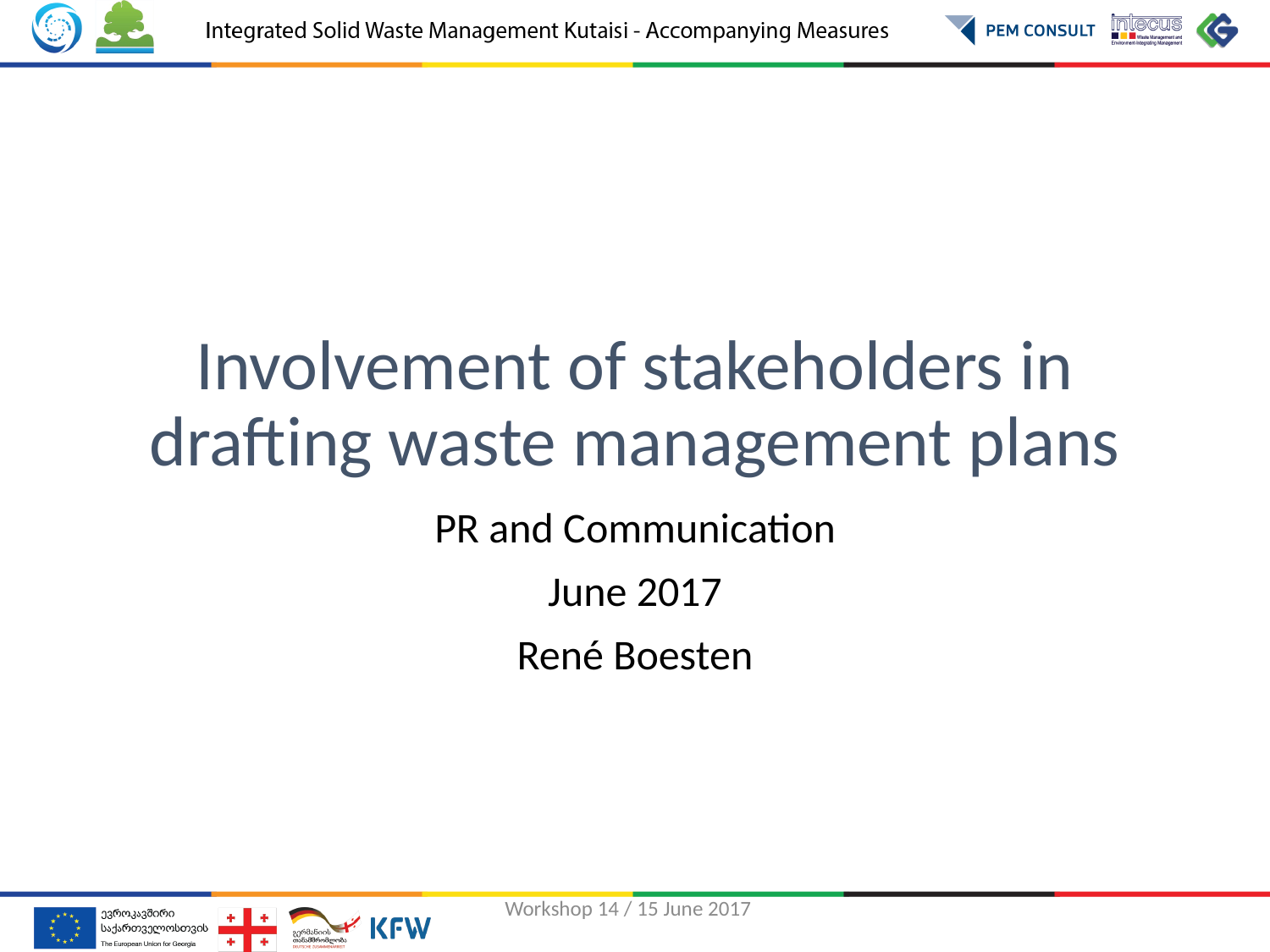

# Involvement of stakeholders in drafting waste management plans
PR and Communication
June 2017
René Boesten
Workshop 14 / 15 June 2017